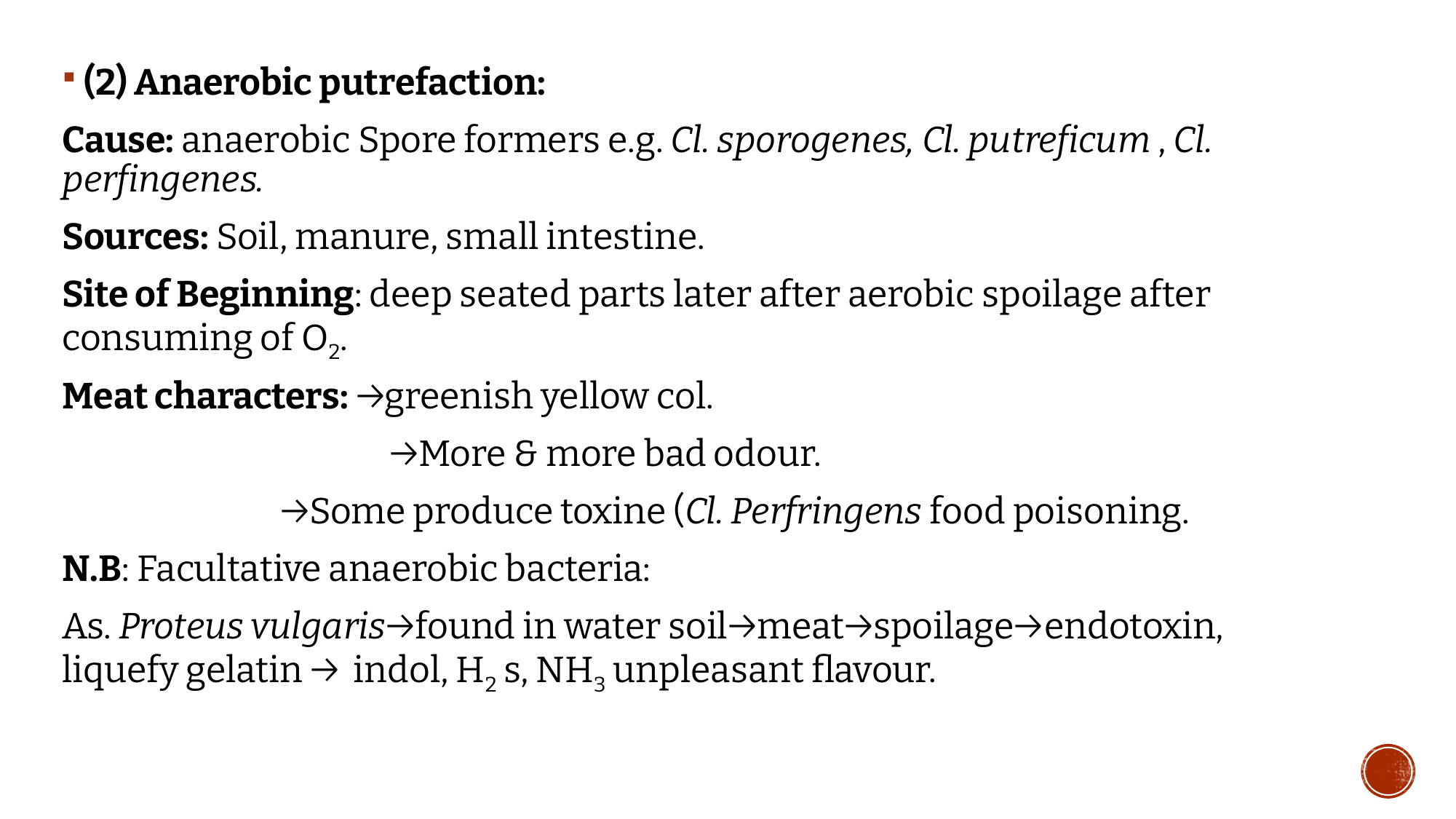

(2) Anaerobic putrefaction:
Cause: anaerobic Spore formers e.g. Cl. sporogenes, Cl. putreficum , Cl. perfingenes.
Sources: Soil, manure, small intestine.
Site of Beginning: deep seated parts later after aerobic spoilage after consuming of O2.
Meat characters: →greenish yellow col.
			→More & more bad odour.
		→Some produce toxine (Cl. Perfringens food poisoning.
N.B: Facultative anaerobic bacteria:
As. Proteus vulgaris→found in water soil→meat→spoilage→	endotoxin, liquefy gelatin →  indol, H2 s, NH3 unpleasant flavour.